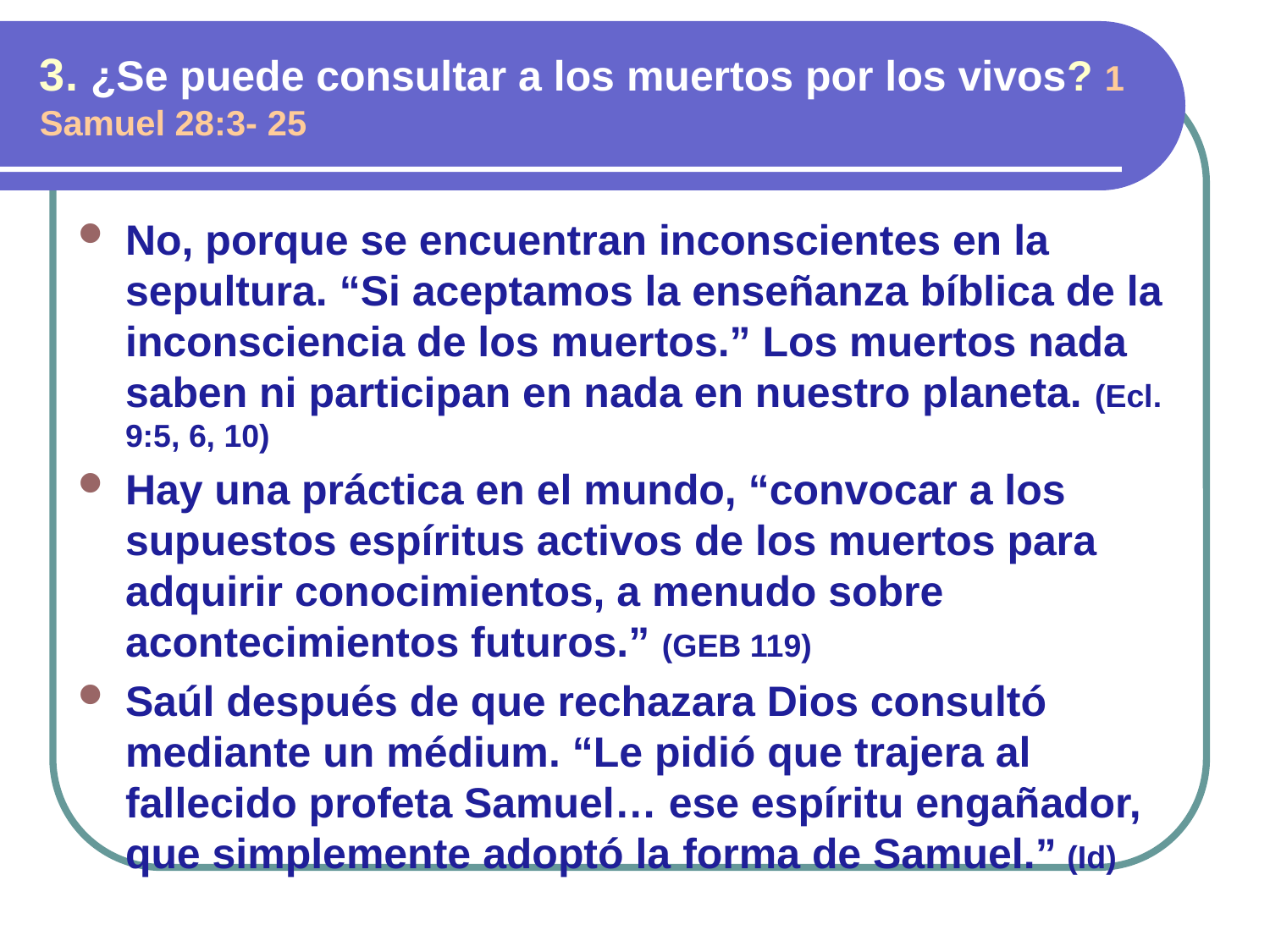

3. ¿Se puede consultar a los muertos por los vivos? 1 Samuel 28:3- 25
No, porque se encuentran inconscientes en la sepultura. “Si aceptamos la enseñanza bíblica de la inconsciencia de los muertos.” Los muertos nada saben ni participan en nada en nuestro planeta. (Ecl. 9:5, 6, 10)
Hay una práctica en el mundo, “convocar a los supuestos espíritus activos de los muertos para adquirir conocimientos, a menudo sobre acontecimientos futuros.” (GEB 119)
Saúl después de que rechazara Dios consultó mediante un médium. “Le pidió que trajera al fallecido profeta Samuel… ese espíritu engañador, que simplemente adoptó la forma de Samuel.” (Id)